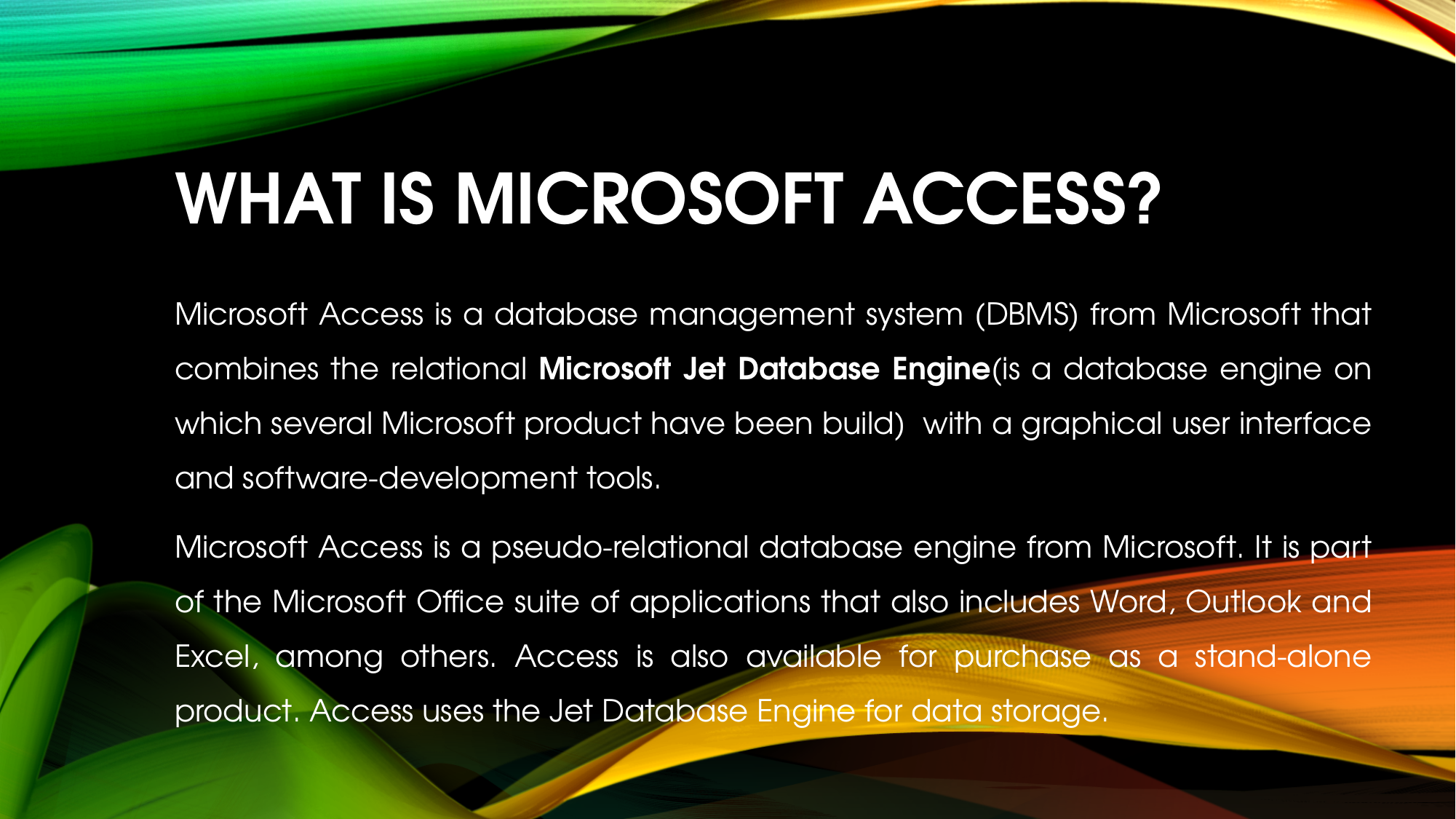

# What is Microsoft access?
Microsoft Access is a database management system (DBMS) from Microsoft that combines the relational Microsoft Jet Database Engine(is a database engine on which several Microsoft product have been build)  with a graphical user interface and software-development tools.
Microsoft Access is a pseudo-relational database engine from Microsoft. It is part of the Microsoft Office suite of applications that also includes Word, Outlook and Excel, among others. Access is also available for purchase as a stand-alone product. Access uses the Jet Database Engine for data storage.